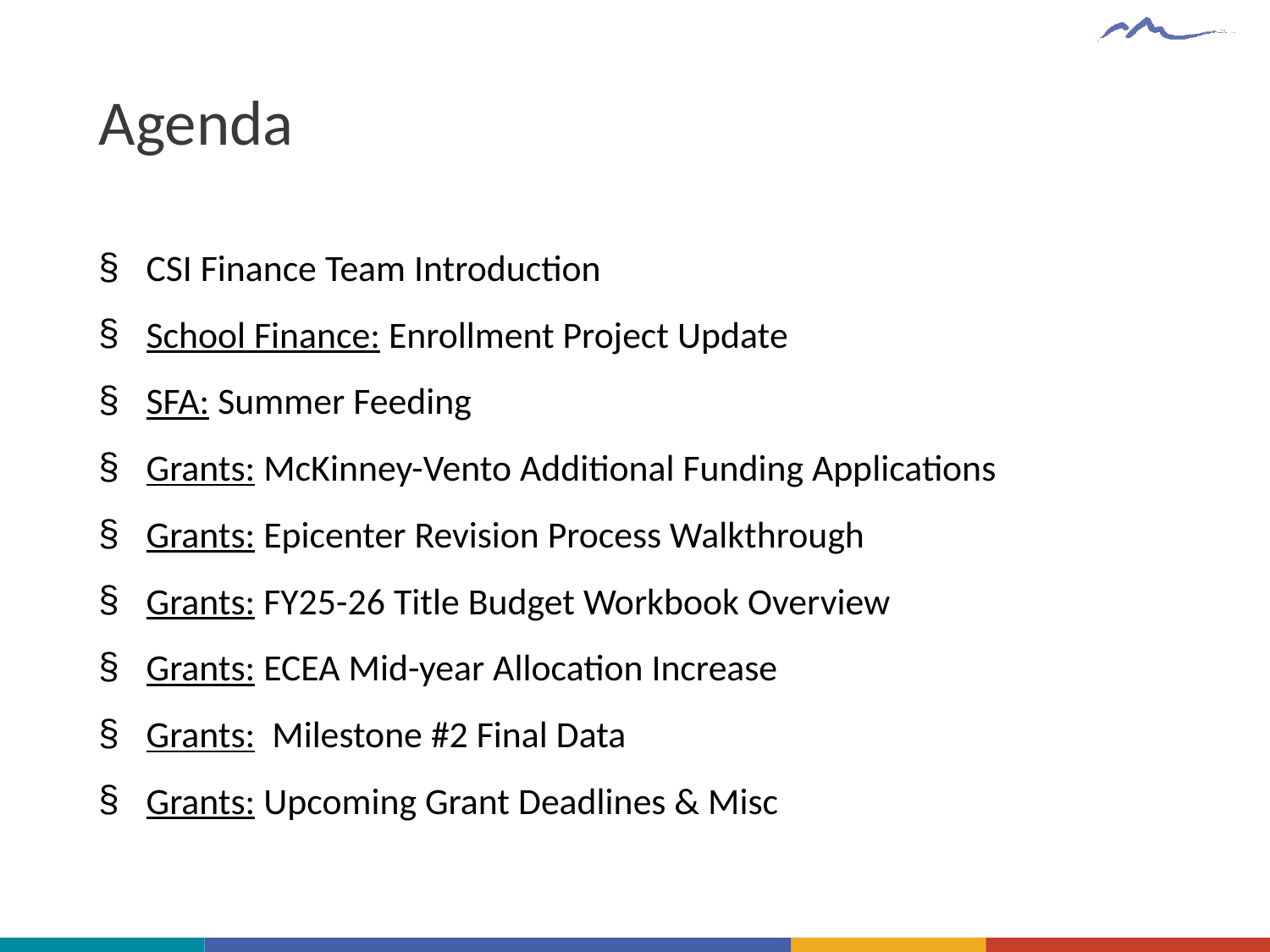

# Agenda
CSI Finance Team Introduction
School Finance: Enrollment Project Update
SFA: Summer Feeding
Grants: McKinney-Vento Additional Funding Applications
Grants: Epicenter Revision Process Walkthrough
Grants: FY25-26 Title Budget Workbook Overview
Grants: ECEA Mid-year Allocation Increase
Grants:  Milestone #2 Final Data
Grants: Upcoming Grant Deadlines & Misc